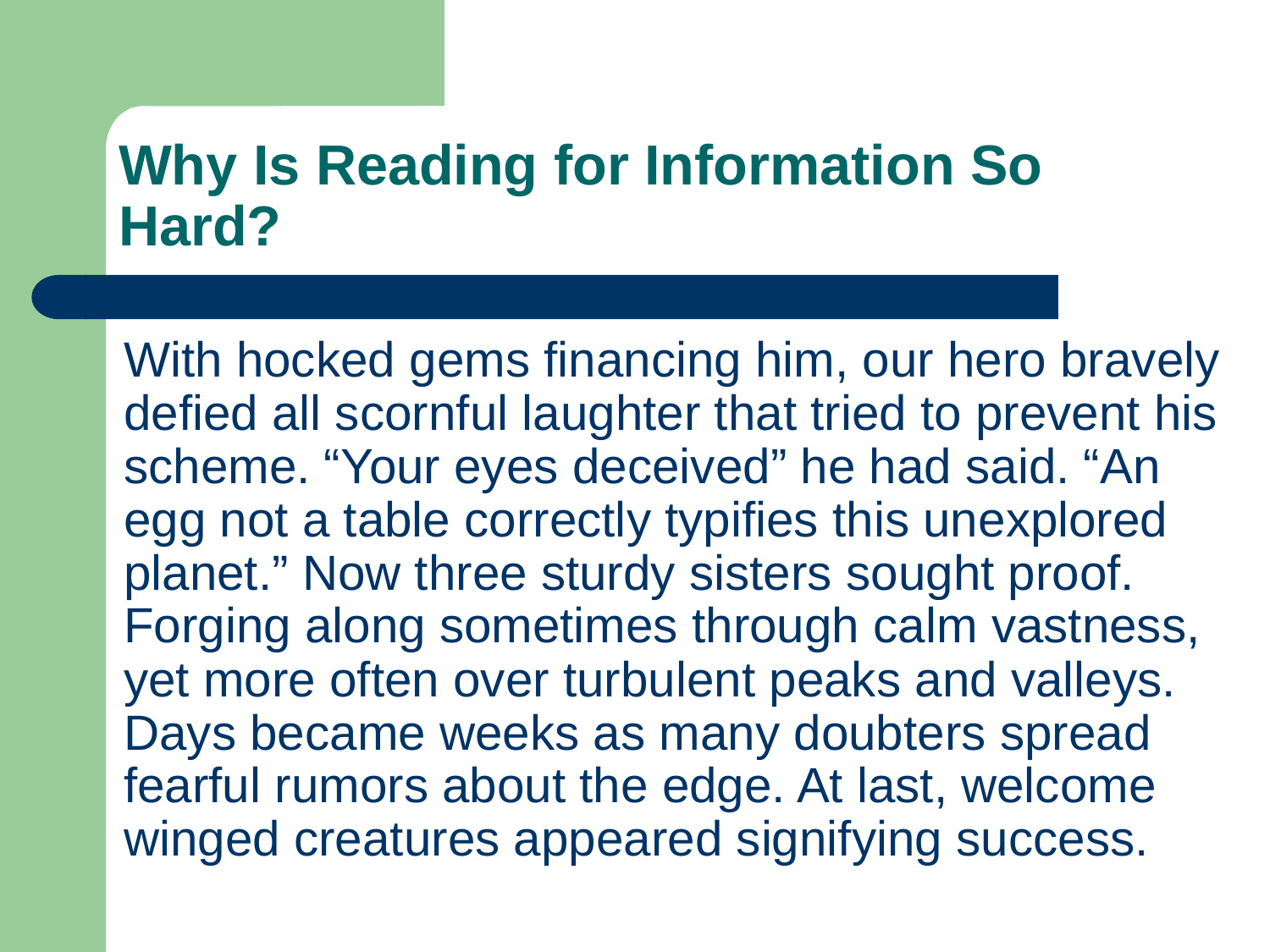

# Why Is Reading for Information So Hard?
	With hocked gems financing him, our hero bravely defied all scornful laughter that tried to prevent his scheme. “Your eyes deceived” he had said. “An egg not a table correctly typifies this unexplored planet.” Now three sturdy sisters sought proof. Forging along sometimes through calm vastness, yet more often over turbulent peaks and valleys. Days became weeks as many doubters spread fearful rumors about the edge. At last, welcome winged creatures appeared signifying success.